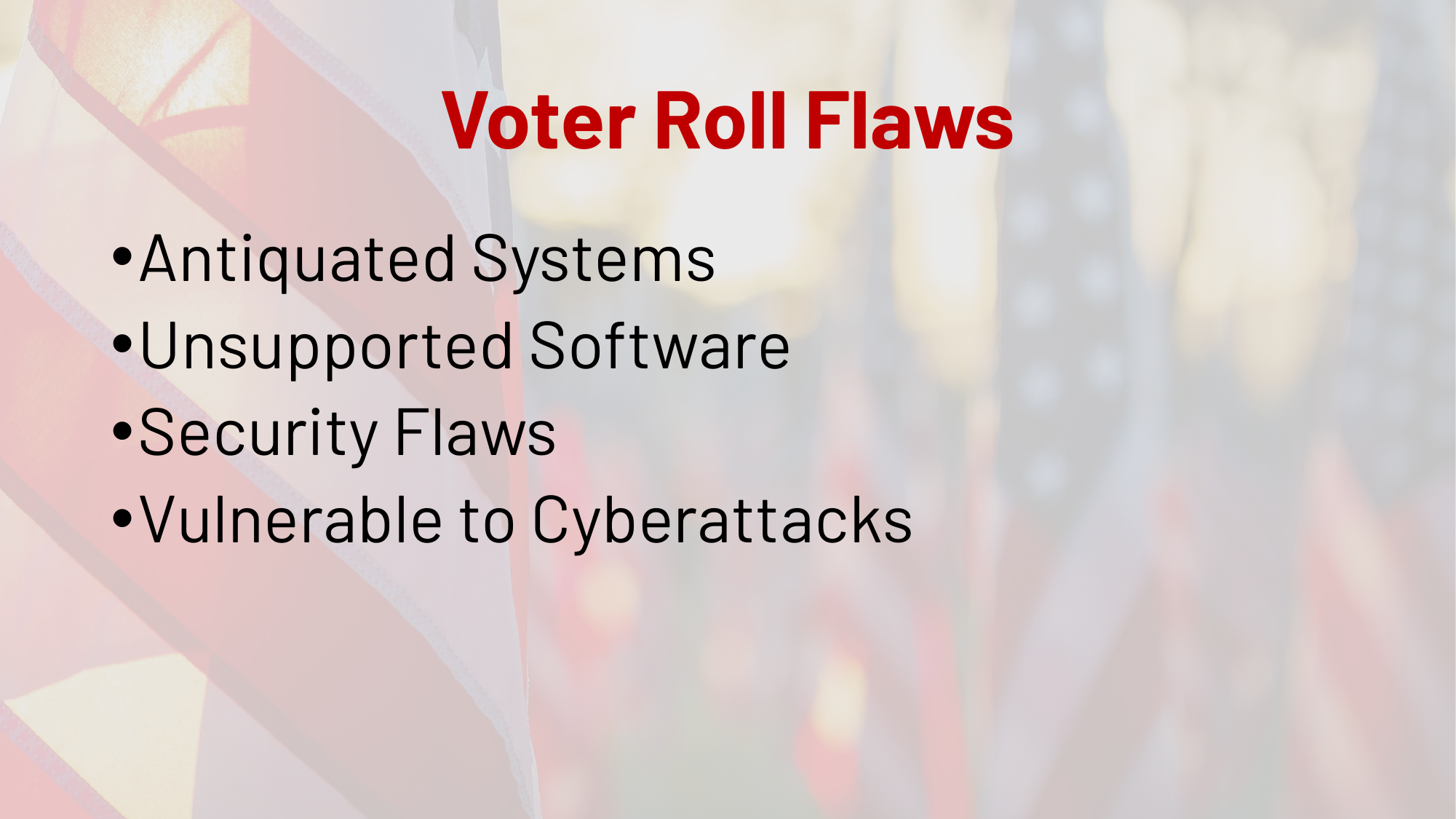

# Voter Roll Flaws
Antiquated Systems
Unsupported Software
Security Flaws
Vulnerable to Cyberattacks